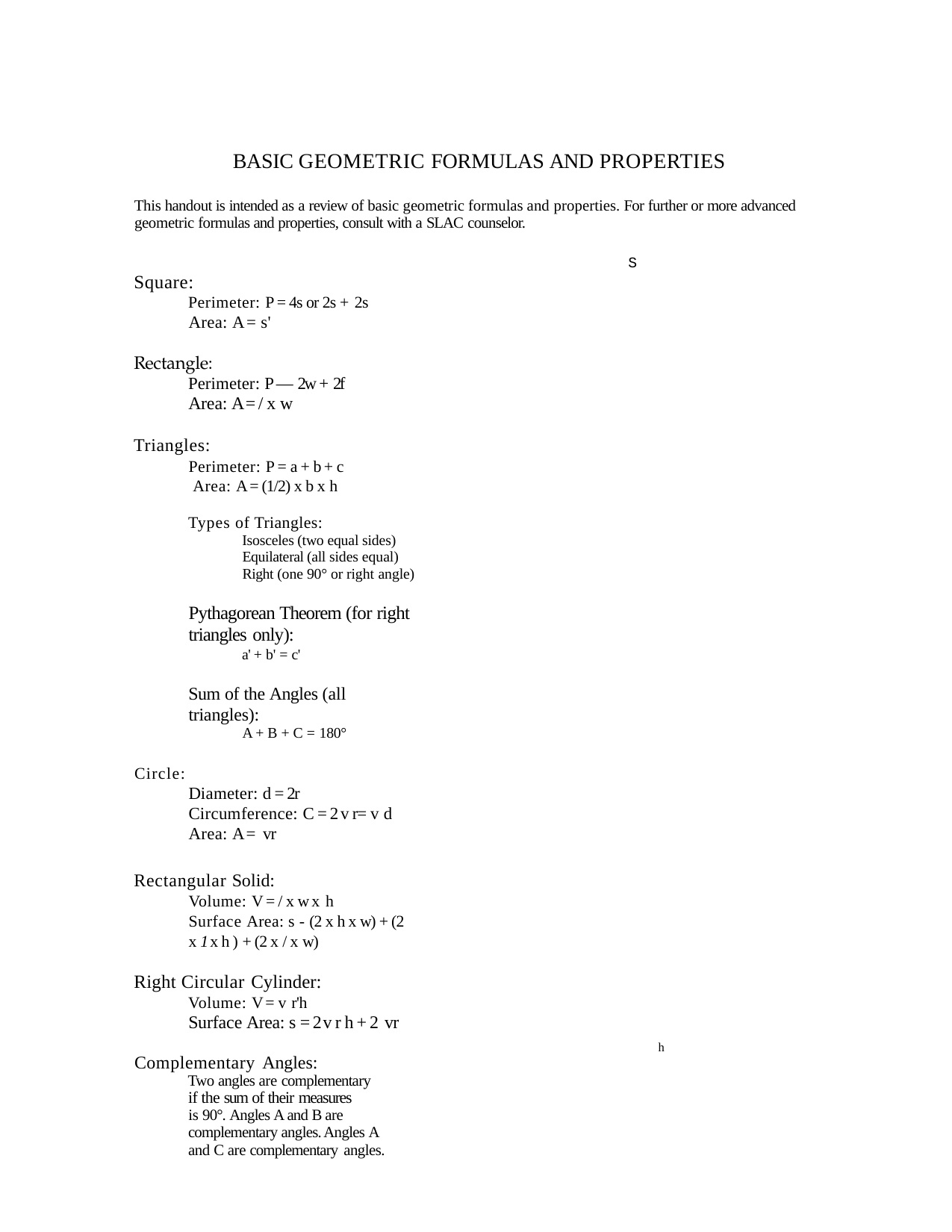

BASIC GEOMETRIC FORMULAS AND PROPERTIES

This handout is intended as a review of basic geometric formulas and properties. For further or more advanced  geometric formulas and properties, consult with a SLAC counselor.

S
Square:
Perimeter: P = 4s or 2s + 2s
Area: A = s'

Rectangle:
Perimeter: P — 2w + 2f
Area: A = / x w

Triangles:
Perimeter: P = a + b + c  Area: A = (1/2) x b x h

Types of Triangles:
Isosceles (two equal sides)  Equilateral (all sides equal)  Right (one 90° or right angle)

Pythagorean Theorem (for right triangles only):
a' + b' = c'

Sum of the Angles (all triangles):
A + B + C = 180°

Circle:
Diameter: d = 2r  Circumference: C = 2 v r= v d
Area: A =  vr

Rectangular Solid:
Volume: V = / x w x h
Surface Area: s - (2 x h x w) + (2 x 1 x h ) + (2 x / x w)

Right Circular Cylinder:
Volume: V = v r'h
Surface Area: s = 2 v r h + 2 vr
h
Complementary Angles:
Two angles are complementary
if the sum of their measures
is 90°. Angles A and B are  complementary angles. Angles A  and C are complementary angles.